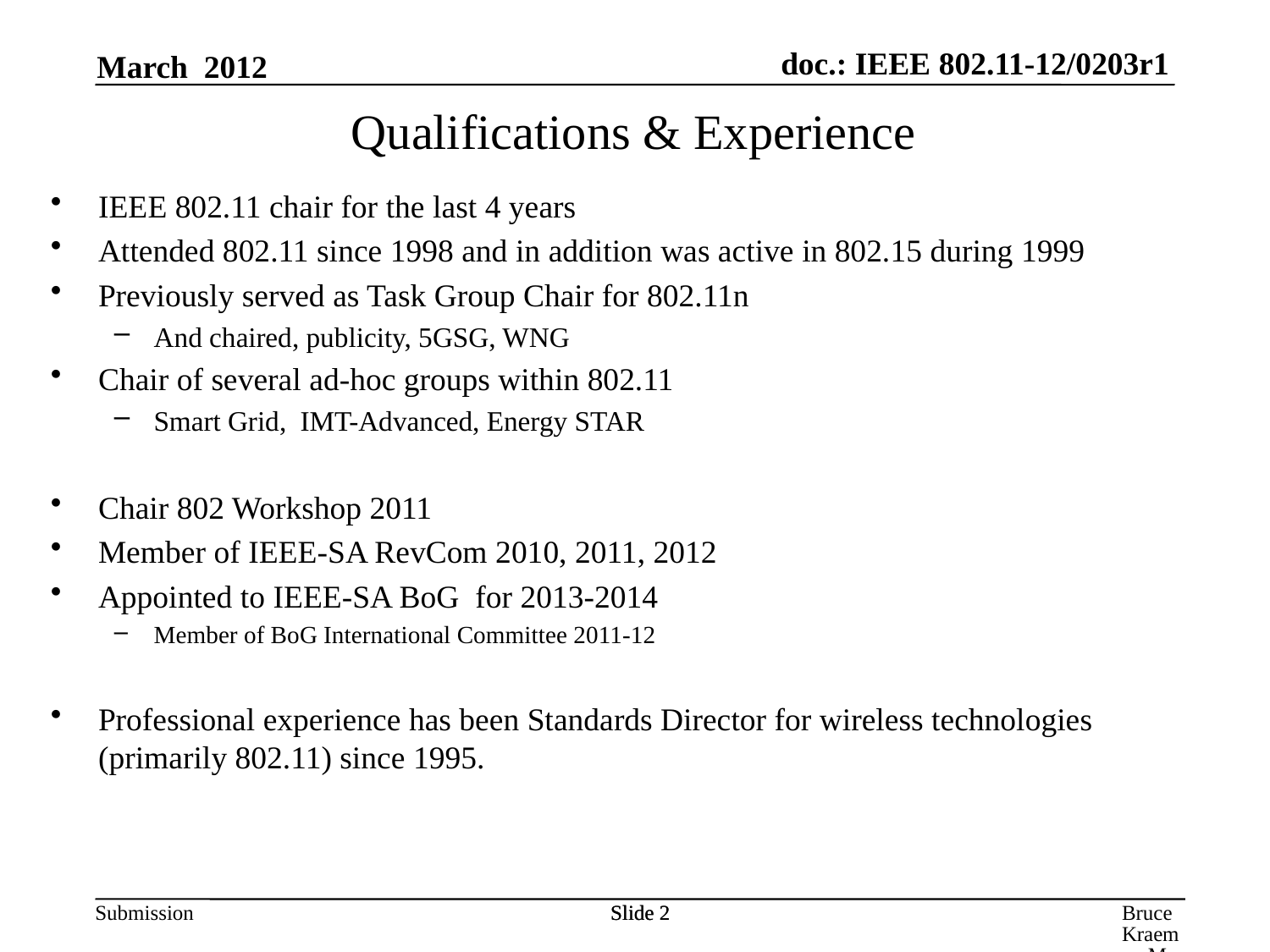

March  2012
Qualifications & Experience
IEEE 802.11 chair for the last 4 years
Attended 802.11 since 1998 and in addition was active in 802.15 during 1999
Previously served as Task Group Chair for 802.11n
And chaired, publicity, 5GSG, WNG
Chair of several ad-hoc groups within 802.11
Smart Grid,  IMT-Advanced, Energy STAR

Chair 802 Workshop 2011
Member of IEEE-SA RevCom 2010, 2011, 2012
Appointed to IEEE-SA BoG  for 2013-2014
Member of BoG International Committee 2011-12

Professional experience has been Standards Director for wireless technologies (primarily 802.11) since 1995.

Slide 2
Slide 2
Bruce Kraemer, Marvell